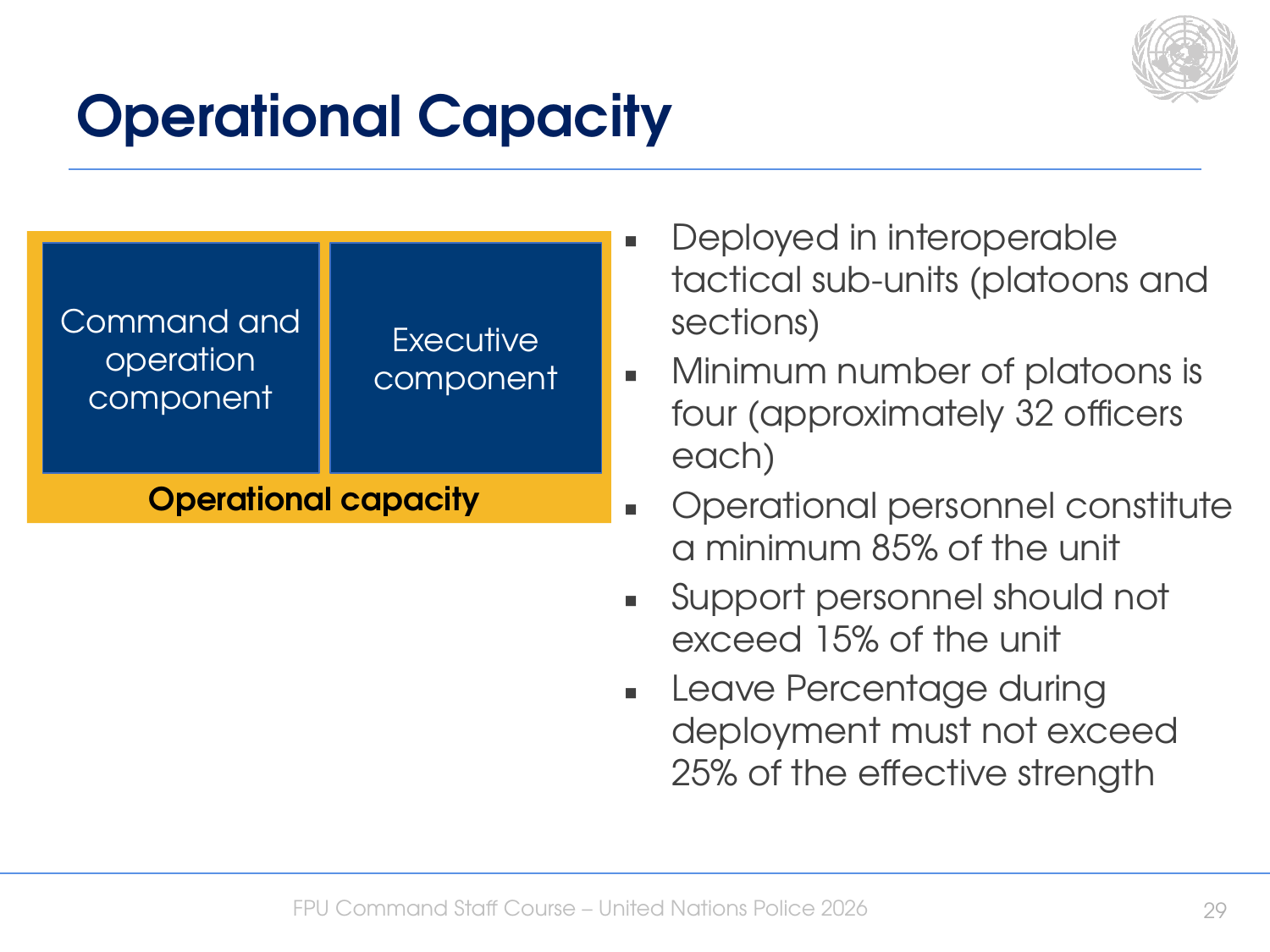

# Operational Capacity
Deployed in interoperable tactical sub-units (platoons and sections)
Minimum number of platoons is four (approximately 32 officers each)
Operational personnel constitute a minimum 85% of the unit
Support personnel should not exceed 15% of the unit
Leave Percentage during deployment must not exceed 25% of the effective strength

Operational capacity
Command and operation component
Executive component
29